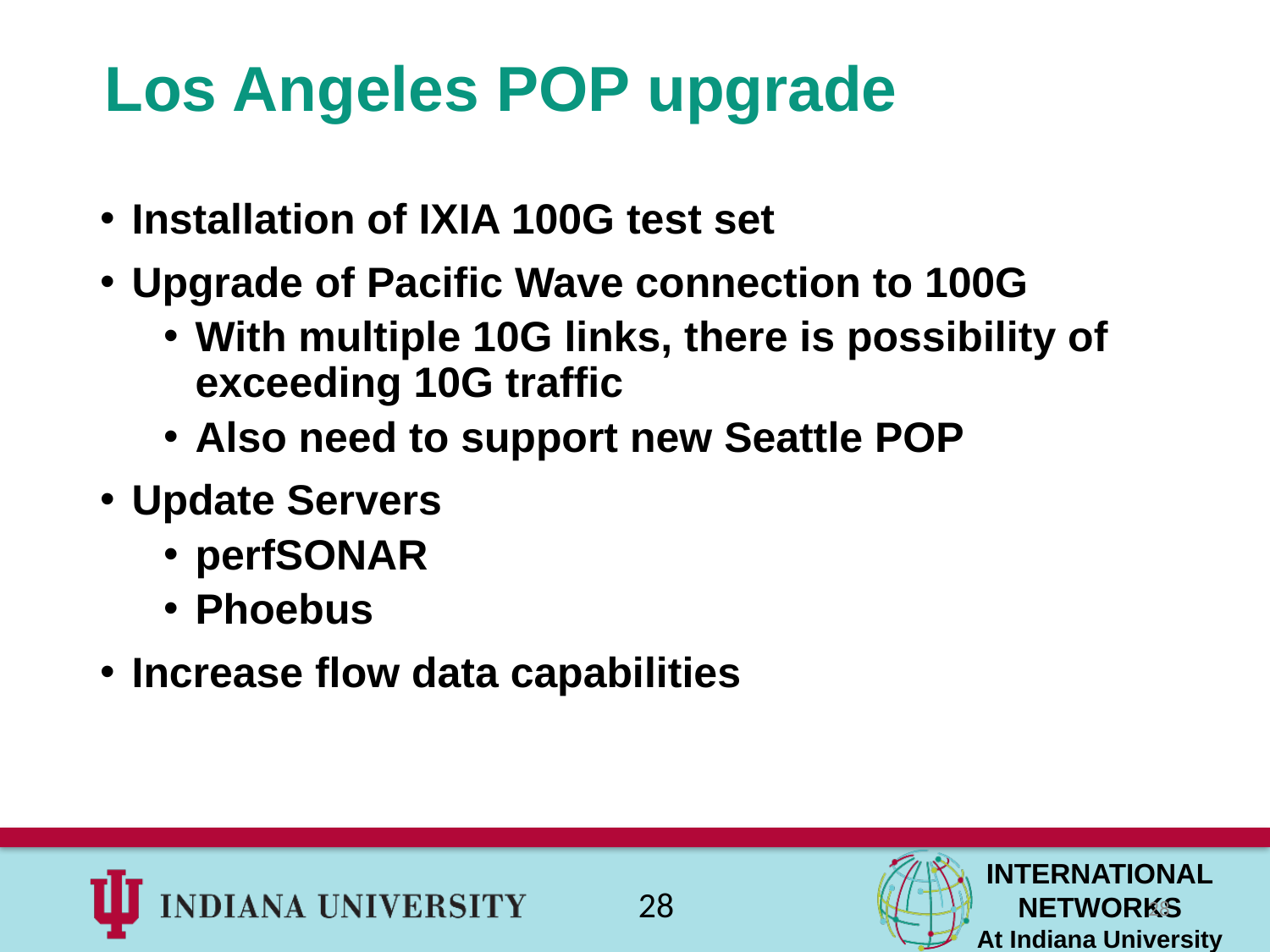

# Los Angeles POP upgrade
Installation of IXIA 100G test set
Upgrade of Pacific Wave connection to 100G
With multiple 10G links, there is possibility of exceeding 10G traffic
Also need to support new Seattle POP
Update Servers
perfSONAR
Phoebus
Increase flow data capabilities
28